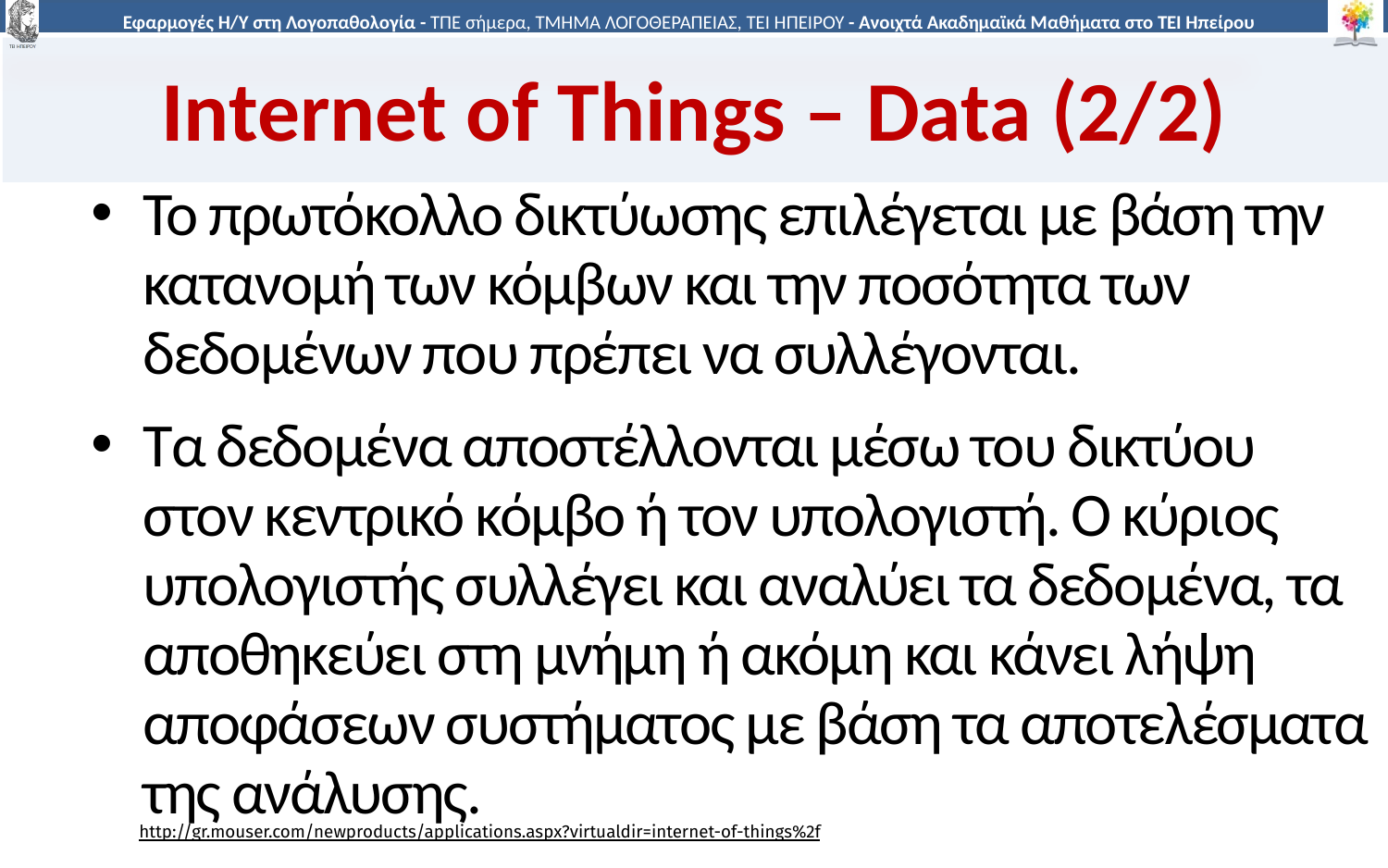

# Internet of Things – Data (2/2)
Το πρωτόκολλο δικτύωσης επιλέγεται με βάση την κατανομή των κόμβων και την ποσότητα των δεδομένων που πρέπει να συλλέγονται.
Τα δεδομένα αποστέλλονται μέσω του δικτύου στον κεντρικό κόμβο ή τον υπολογιστή. Ο κύριος υπολογιστής συλλέγει και αναλύει τα δεδομένα, τα αποθηκεύει στη μνήμη ή ακόμη και κάνει λήψη αποφάσεων συστήματος με βάση τα αποτελέσματα της ανάλυσης.

http://gr.mouser.com/newproducts/applications.aspx?virtualdir=internet-of-things%2f